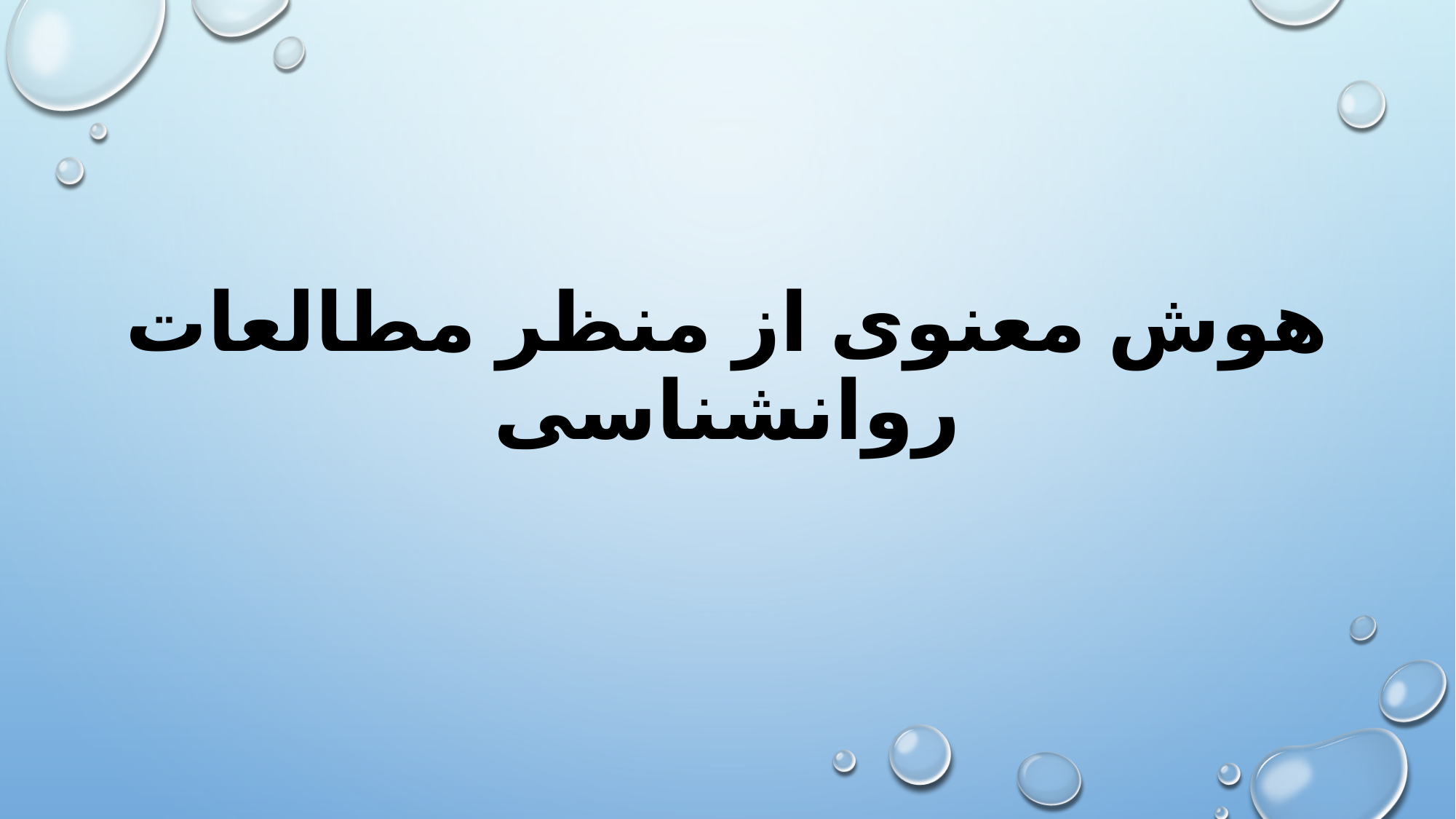

# هوش معنوی از منظر مطالعات روانشناسی